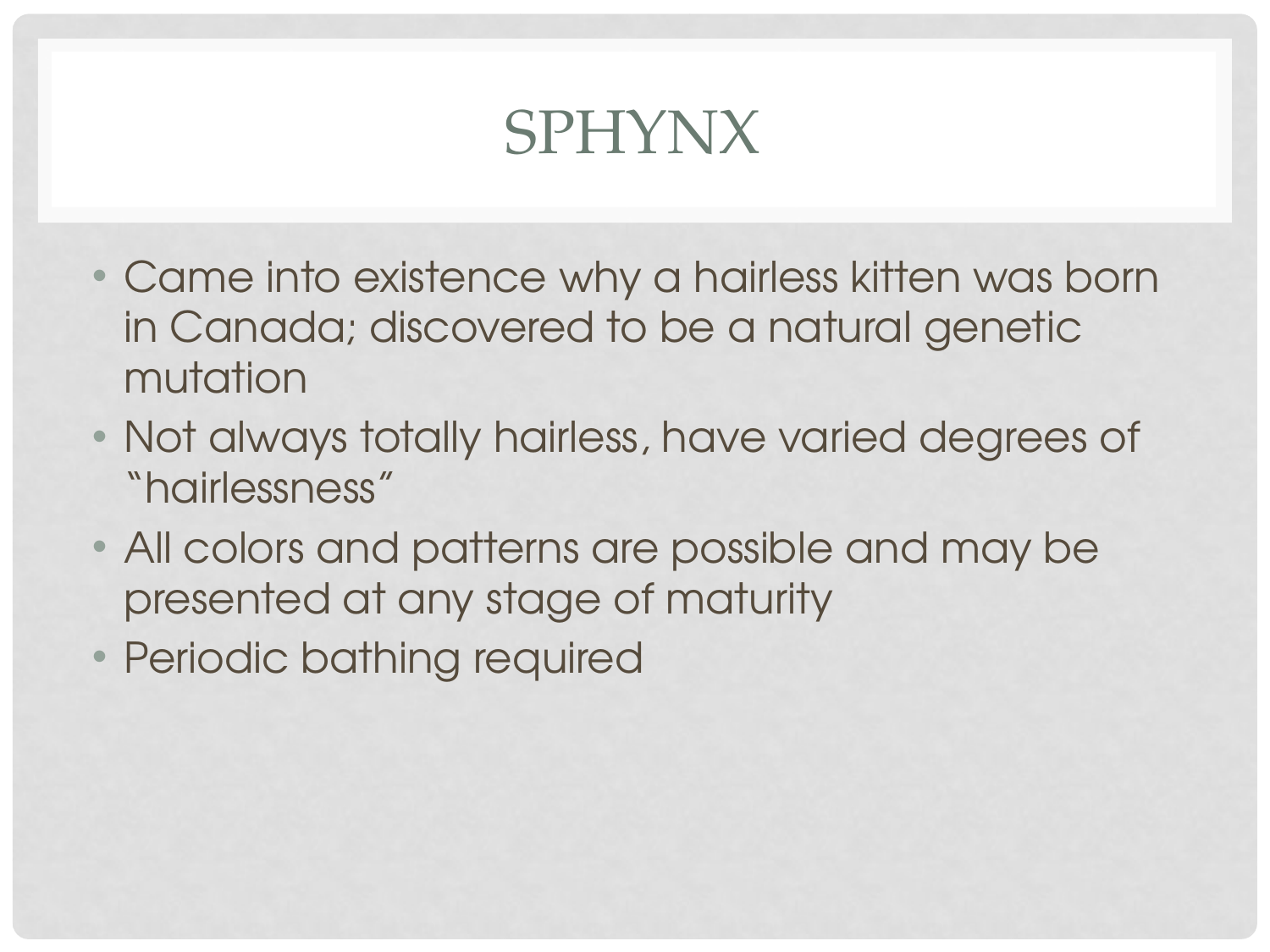

# SPHYNX
Came into existence why a hairless kitten was born in Canada; discovered to be a natural genetic mutation
Not always totally hairless, have varied degrees of “hairlessness”
All colors and patterns are possible and may be presented at any stage of maturity
Periodic bathing required